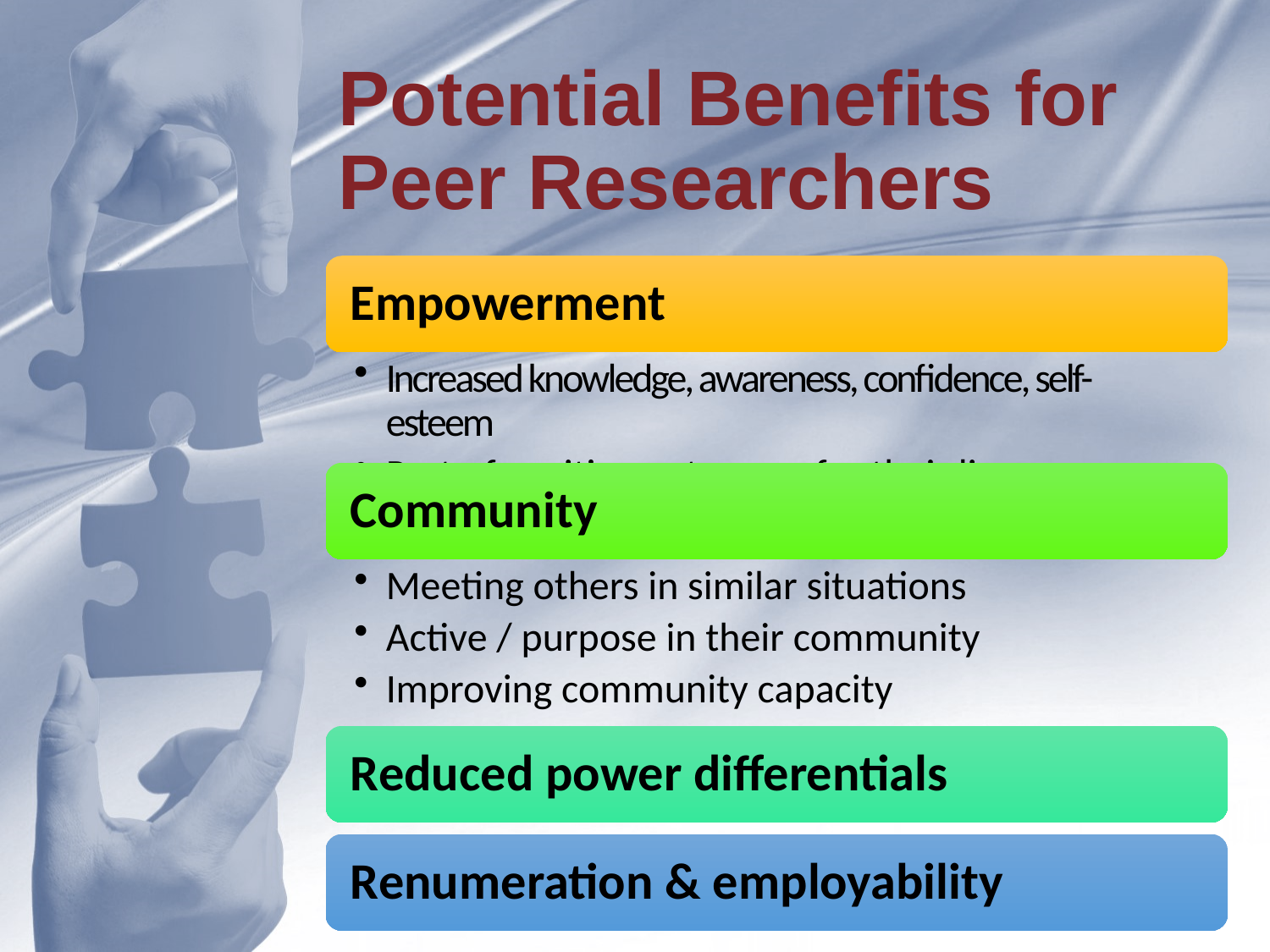

# Potential Benefits for Peer Researchers
Empowerment
Increased knowledge, awareness, confidence, self-esteem
Part of positive outcomes for their lives
Community
Meeting others in similar situations
Active / purpose in their community
Improving community capacity
Reduced power differentials
Renumeration & employability